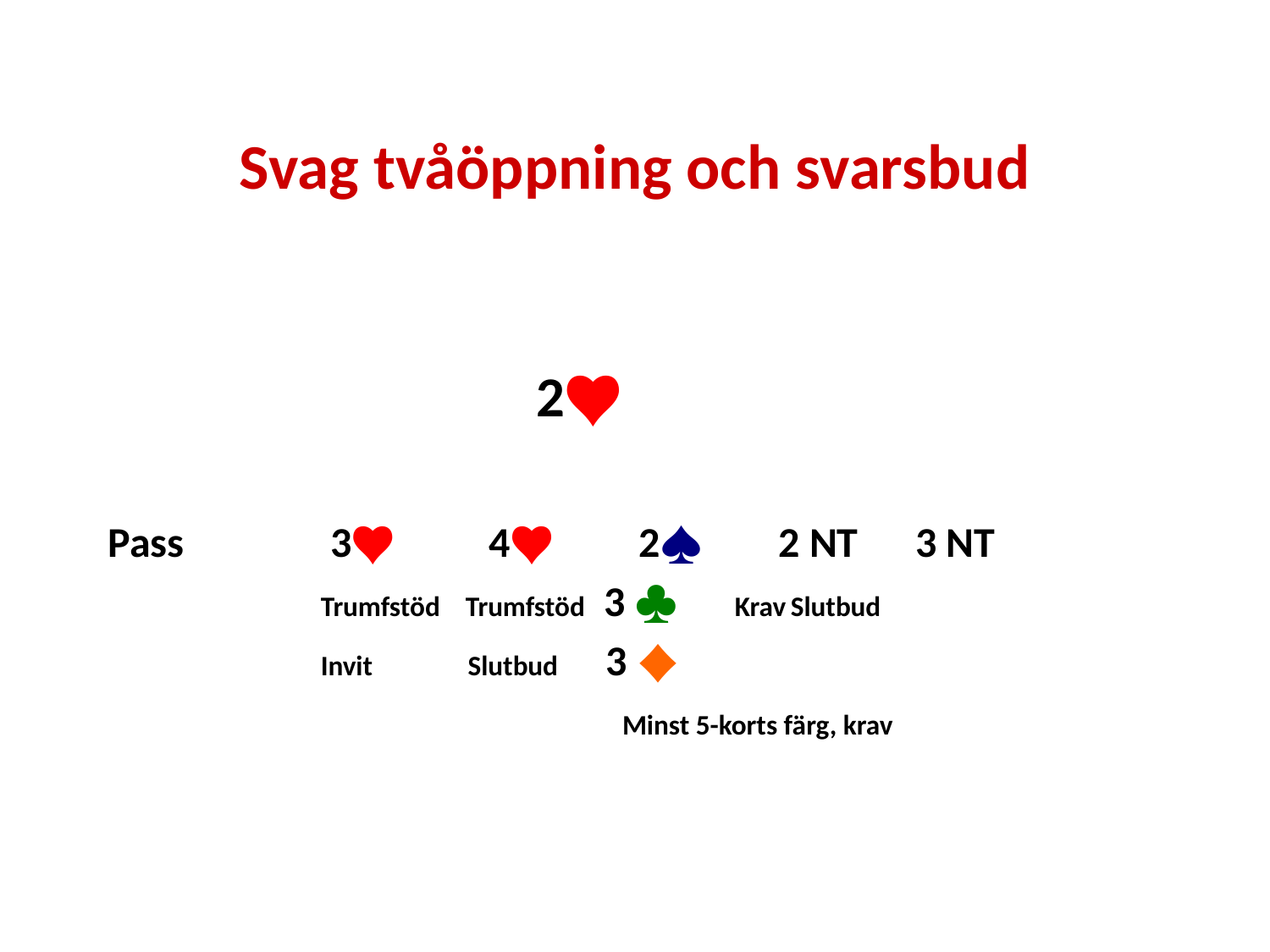

# Svag tvåöppning och svarsbud

			        	2♥

Pass   	     3♥          4♥         2♠        2 NT      3 NT
		    Trumfstöd    Trumfstöd   3 ♣      Krav	Slutbud
		    Invit               Slutbud     3 ♦
				         Minst 5-korts färg, krav